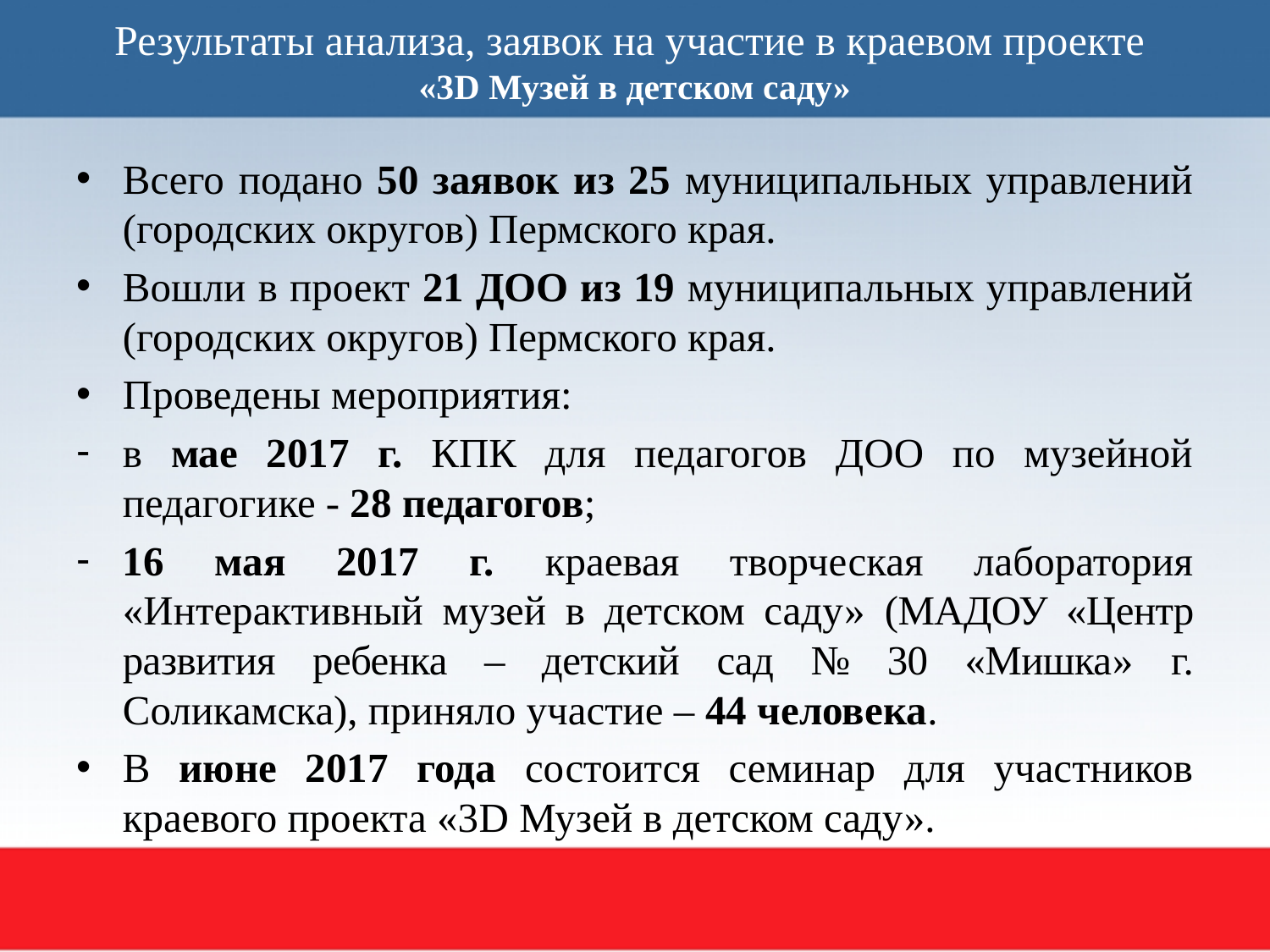

# Результаты анализа, заявок на участие в краевом проекте «3D Музей в детском саду»
Всего подано 50 заявок из 25 муниципальных управлений (городских округов) Пермского края.
Вошли в проект 21 ДОО из 19 муниципальных управлений (городских округов) Пермского края.
Проведены мероприятия:
в мае 2017 г. КПК для педагогов ДОО по музейной педагогике - 28 педагогов;
16 мая 2017 г. краевая творческая лаборатория «Интерактивный музей в детском саду» (МАДОУ «Центр развития ребенка – детский сад № 30 «Мишка» г. Соликамска), приняло участие – 44 человека.
В июне 2017 года состоится семинар для участников краевого проекта «3D Музей в детском саду».